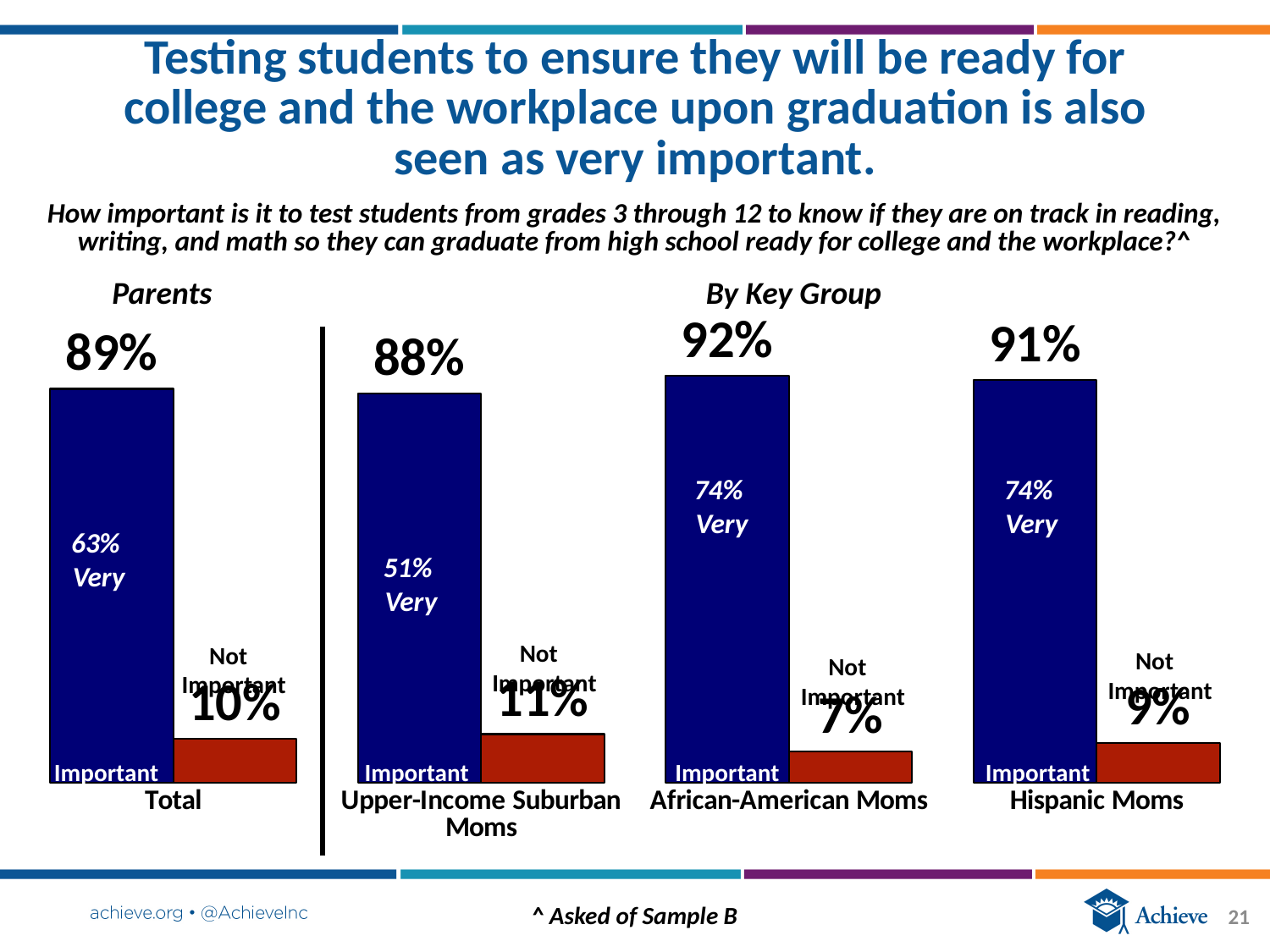

### Chart

| Category | Series 1 | Series 2 |
|---|---|---|
| Total | 0.89 | 0.1 |
| Upper-Income Suburban Moms | 0.88 | 0.11 |
| African-American Moms
 | 0.92 | 0.07 |
| Hispanic Moms
 | 0.91 | 0.09 |
# Testing students to ensure they will be ready for college and the workplace upon graduation is also seen as very important.
How important is it to test students from grades 3 through 12 to know if they are on track in reading, writing, and math so they can graduate from high school ready for college and the workplace?^
Parents
By Key Group
74%
Very
74%
Very
63%
Very
51%
Very
Not
Important
Not
Important
Not
Important
Not
Important
Important
Important
Important

Important
21
^ Asked of Sample B